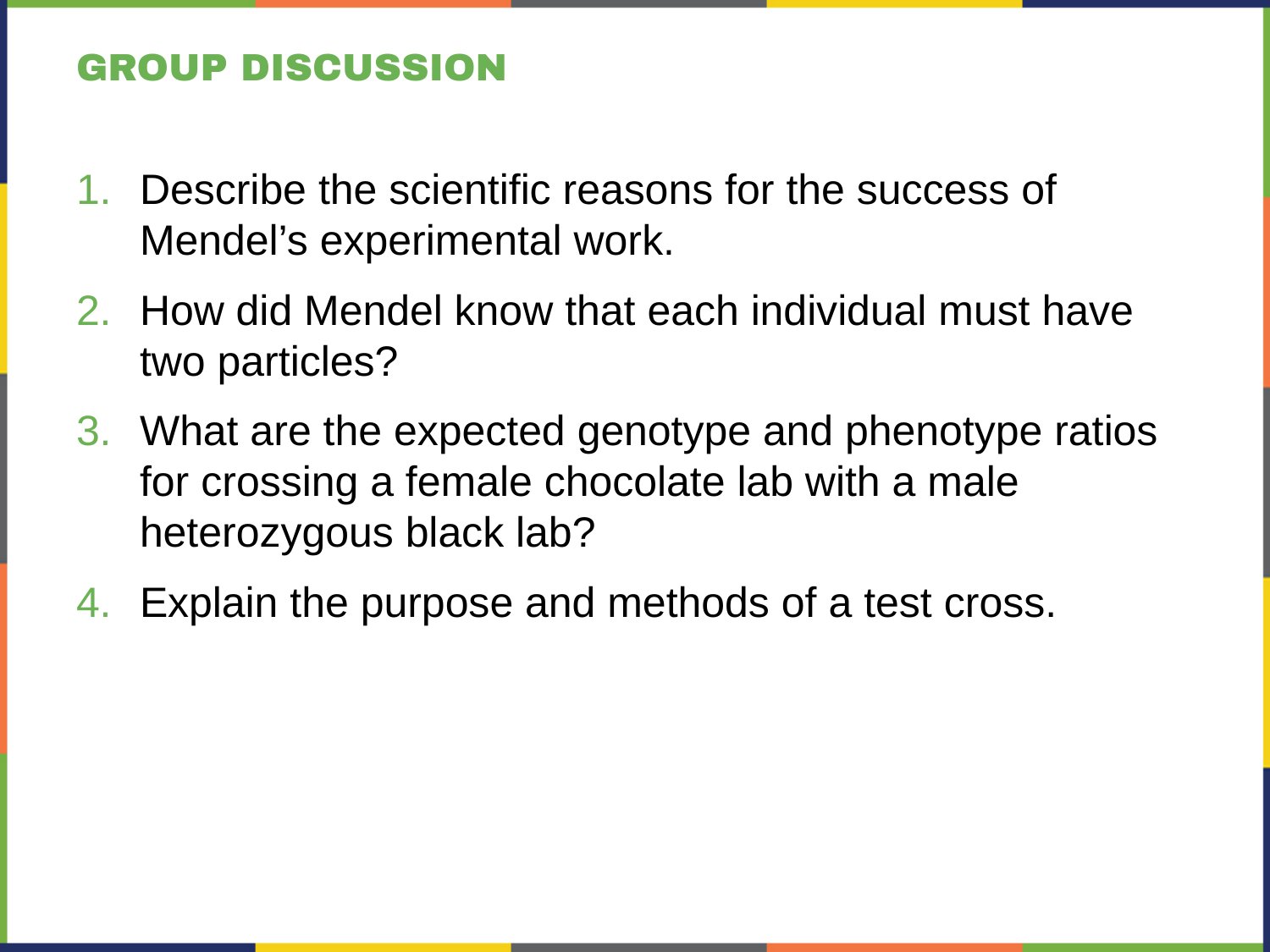

# GROUP DISCUSSION
Describe the scientific reasons for the success of Mendel’s experimental work.
How did Mendel know that each individual must have two particles?
What are the expected genotype and phenotype ratios for crossing a female chocolate lab with a male heterozygous black lab?
Explain the purpose and methods of a test cross.